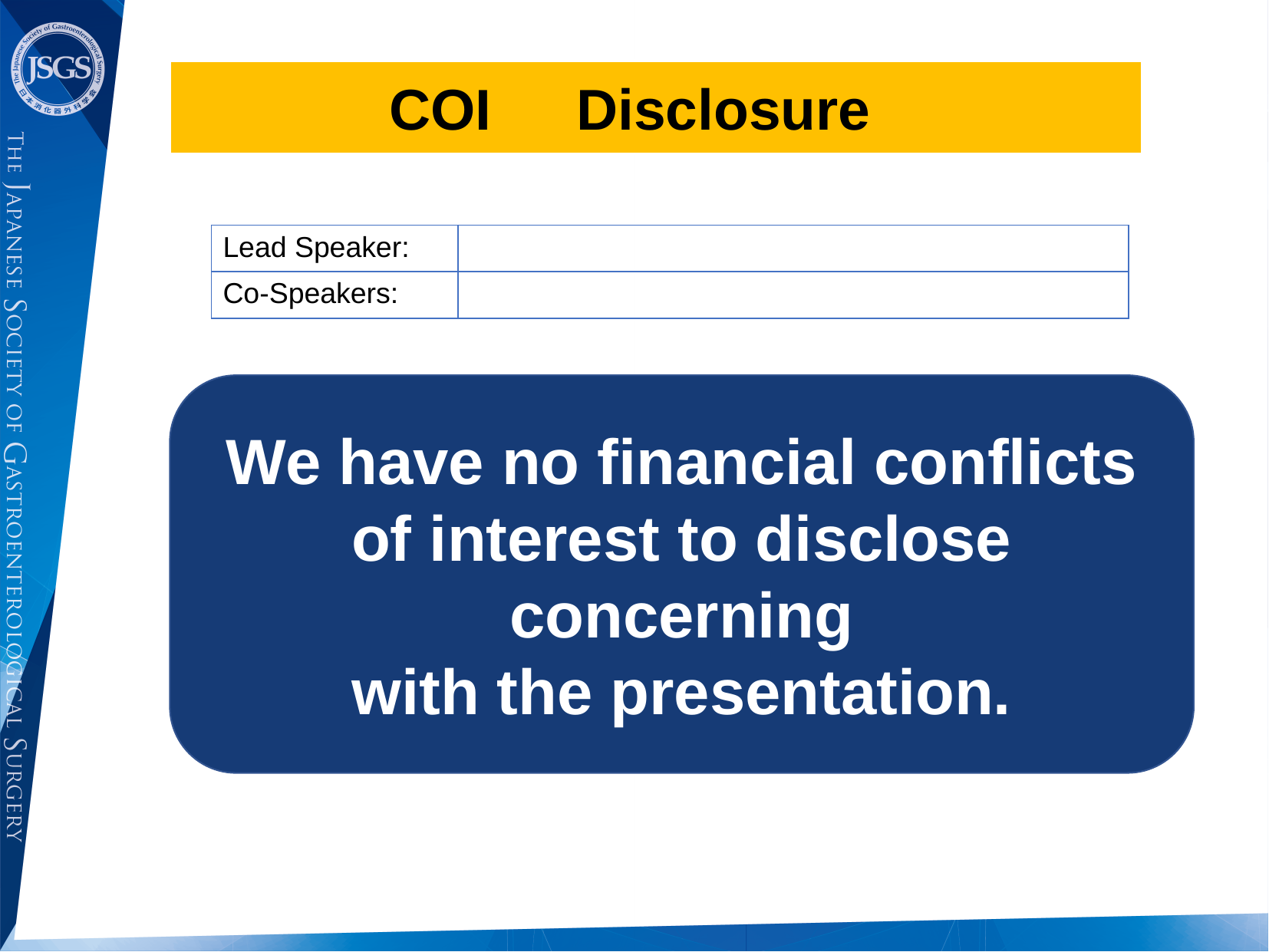

COI　Disclosure
| Lead Speaker: |  |
| --- | --- |
| Co-Speakers: |  |
We have no financial conflicts
of interest to disclose concerning
with the presentation.